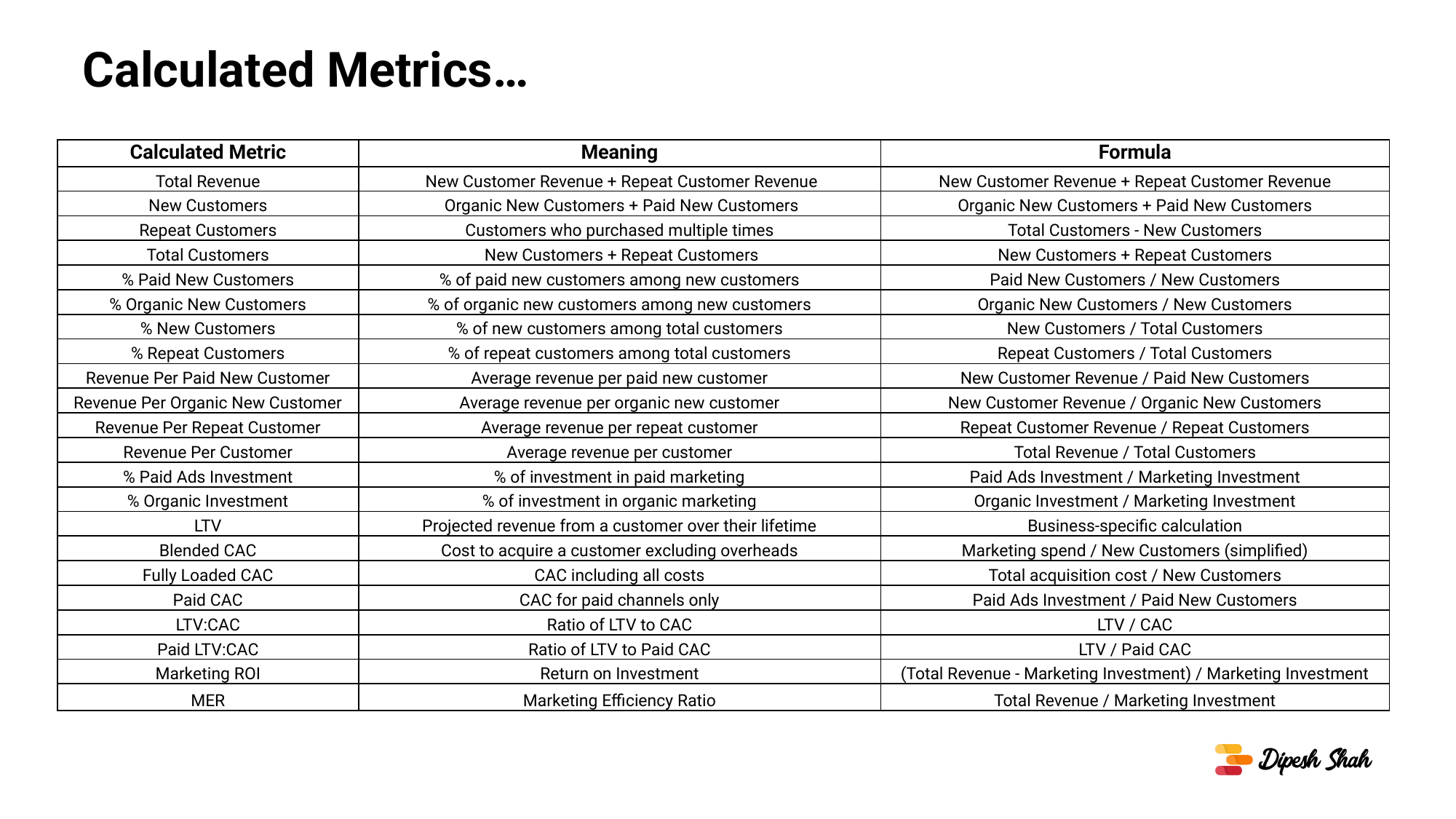

# Calculated Metrics…
| Calculated Metric | Meaning | Formula |
| --- | --- | --- |
| Total Revenue | New Customer Revenue + Repeat Customer Revenue | New Customer Revenue + Repeat Customer Revenue |
| New Customers | Organic New Customers + Paid New Customers | Organic New Customers + Paid New Customers |
| Repeat Customers | Customers who purchased multiple times | Total Customers - New Customers |
| Total Customers | New Customers + Repeat Customers | New Customers + Repeat Customers |
| % Paid New Customers | % of paid new customers among new customers | Paid New Customers / New Customers |
| % Organic New Customers | % of organic new customers among new customers | Organic New Customers / New Customers |
| % New Customers | % of new customers among total customers | New Customers / Total Customers |
| % Repeat Customers | % of repeat customers among total customers | Repeat Customers / Total Customers |
| Revenue Per Paid New Customer | Average revenue per paid new customer | New Customer Revenue / Paid New Customers |
| Revenue Per Organic New Customer | Average revenue per organic new customer | New Customer Revenue / Organic New Customers |
| Revenue Per Repeat Customer | Average revenue per repeat customer | Repeat Customer Revenue / Repeat Customers |
| Revenue Per Customer | Average revenue per customer | Total Revenue / Total Customers |
| % Paid Ads Investment | % of investment in paid marketing | Paid Ads Investment / Marketing Investment |
| % Organic Investment | % of investment in organic marketing | Organic Investment / Marketing Investment |
| LTV | Projected revenue from a customer over their lifetime | Business-specific calculation |
| Blended CAC | Cost to acquire a customer excluding overheads | Marketing spend / New Customers (simplified) |
| Fully Loaded CAC | CAC including all costs | Total acquisition cost / New Customers |
| Paid CAC | CAC for paid channels only | Paid Ads Investment / Paid New Customers |
| LTV:CAC | Ratio of LTV to CAC | LTV / CAC |
| Paid LTV:CAC | Ratio of LTV to Paid CAC | LTV / Paid CAC |
| Marketing ROI | Return on Investment | (Total Revenue - Marketing Investment) / Marketing Investment |
| MER | Marketing Efficiency Ratio | Total Revenue / Marketing Investment |